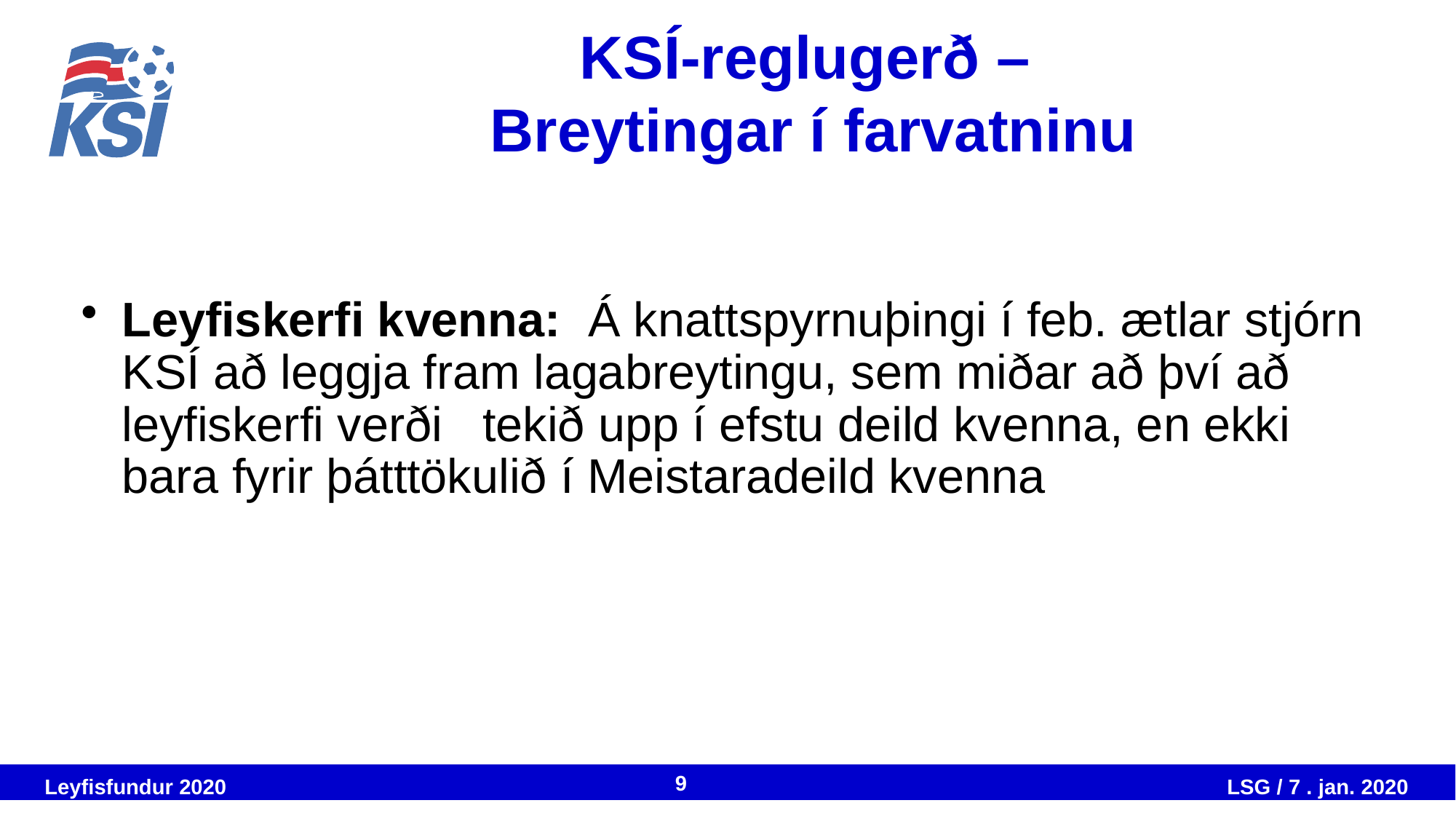

# KSÍ-reglugerð – Breytingar í farvatninu
Leyfiskerfi kvenna:  Á knattspyrnuþingi í feb. ætlar stjórn KSÍ að leggja fram lagabreytingu, sem miðar að því að leyfiskerfi verði   tekið upp í efstu deild kvenna, en ekki bara fyrir þátttökulið í Meistaradeild kvenna